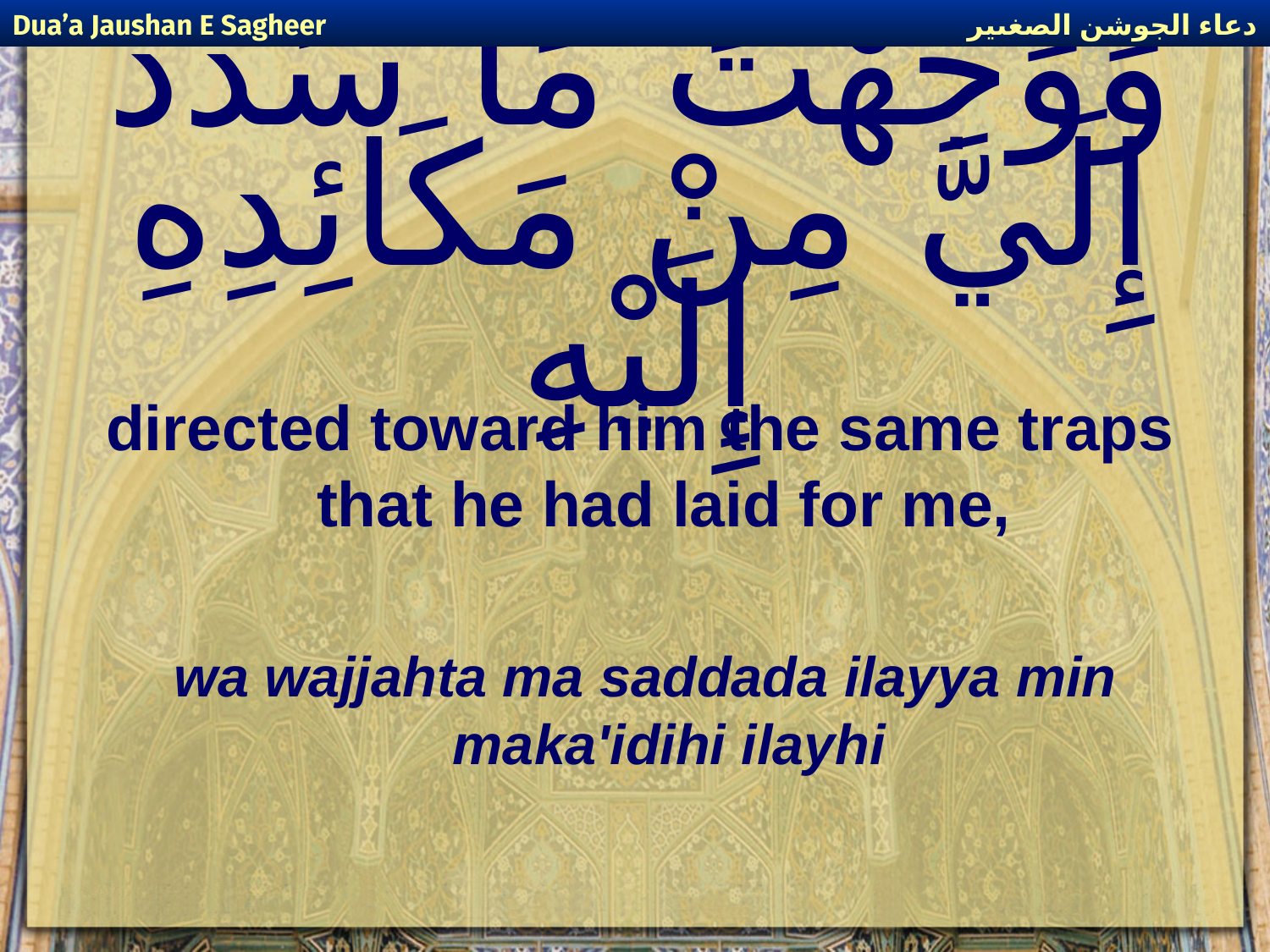

دعاء الجوشن الصغىير
Dua’a Jaushan E Sagheer
# وَوَجَّهْتَ مَا سَدَّدَ إِلَيَّ مِنْ مَكَائِدِهِ إِلَيْهِ
directed toward him the same traps that he had laid for me,
wa wajjahta ma saddada ilayya min maka'idihi ilayhi